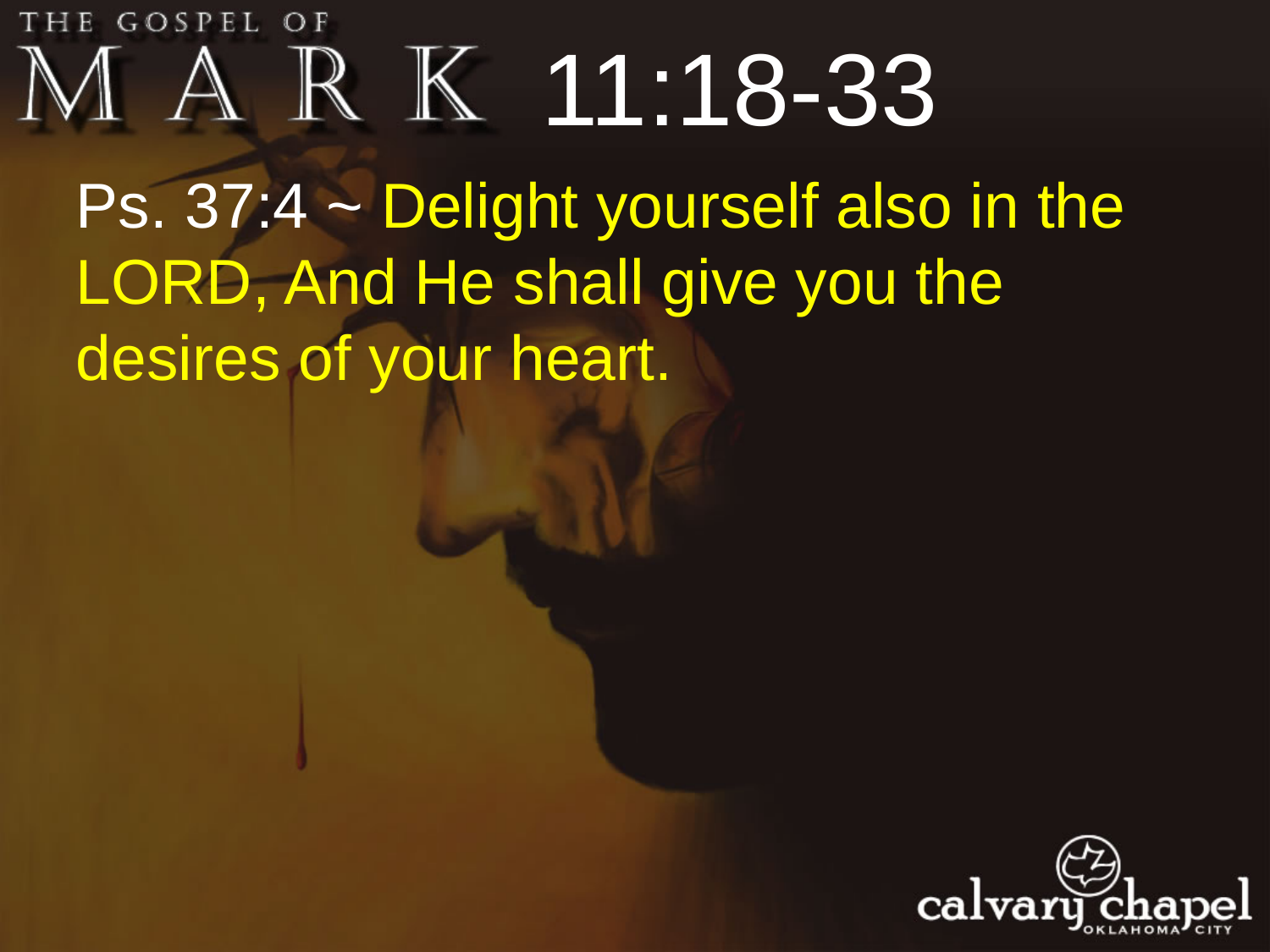

11:18-33
Ps. 37:4 ~ Delight yourself also in the LORD, And He shall give you the desires of your heart.